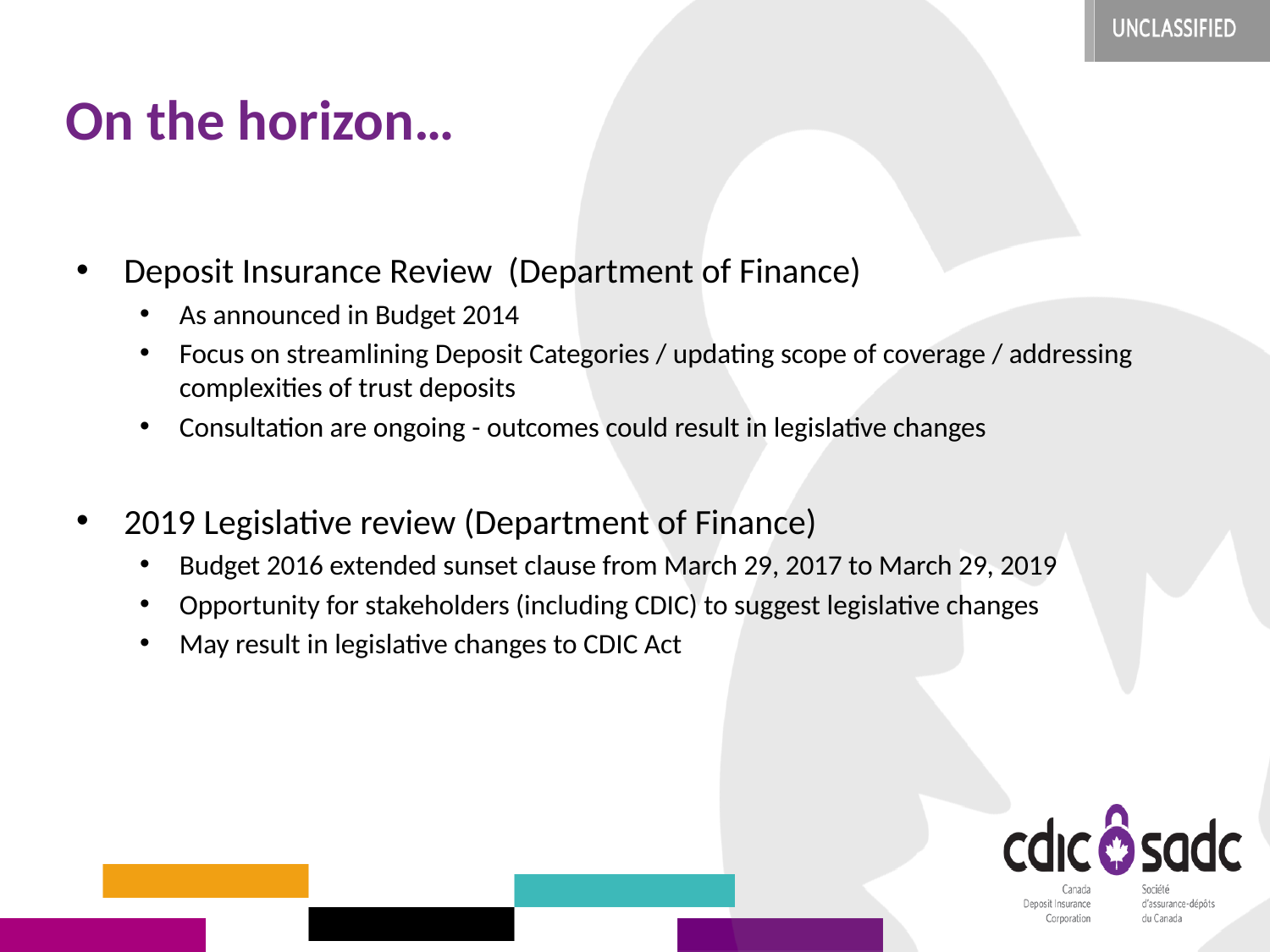

# On the horizon…

Deposit Insurance Review  (Department of Finance)
As announced in Budget 2014
Focus on streamlining Deposit Categories / updating scope of coverage / addressing complexities of trust deposits
Consultation are ongoing - outcomes could result in legislative changes

2019 Legislative review (Department of Finance)
Budget 2016 extended sunset clause from March 29, 2017 to March 29, 2019
Opportunity for stakeholders (including CDIC) to suggest legislative changes
May result in legislative changes to CDIC Act